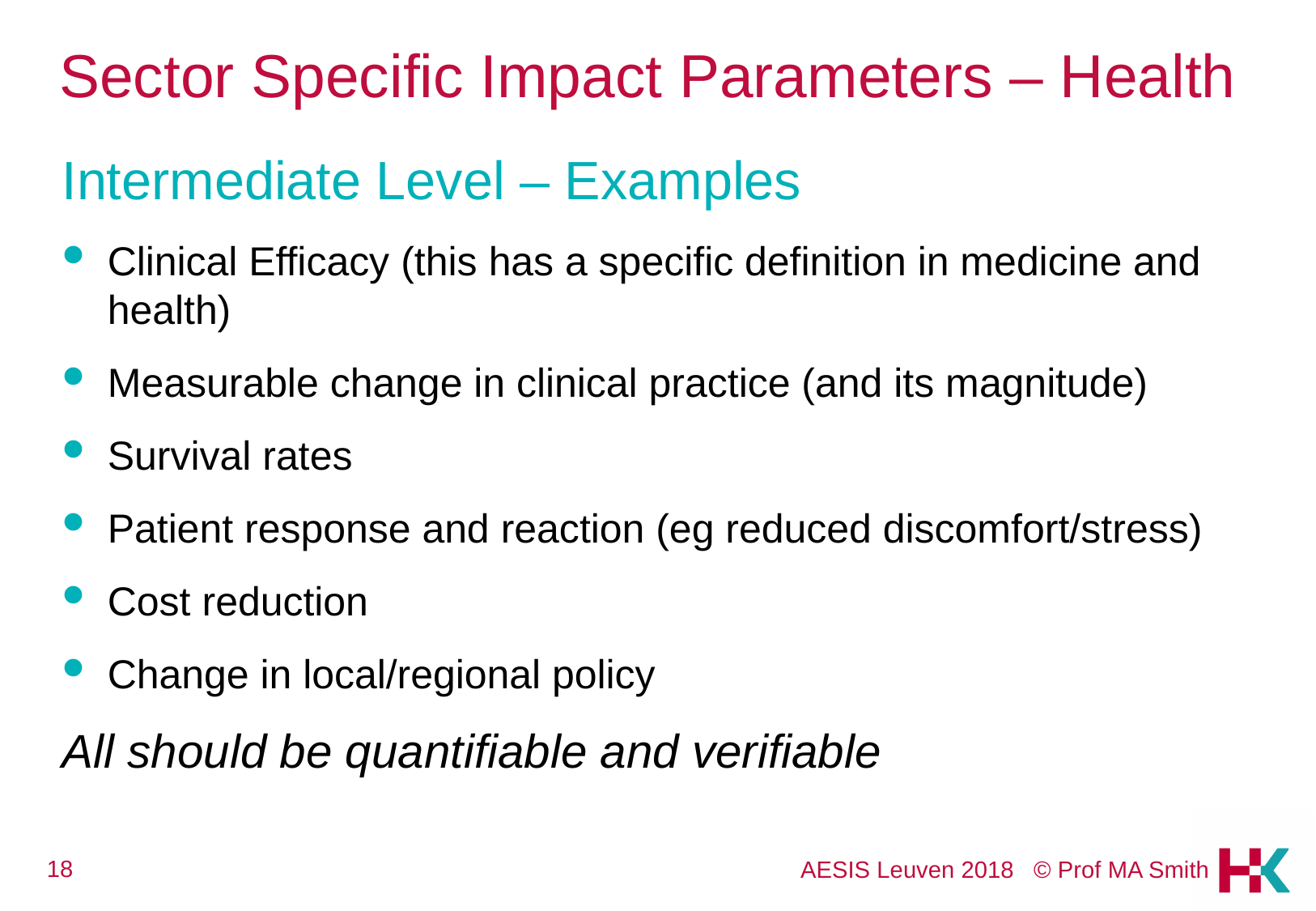

# Sector Specific Impact Parameters – Health
Intermediate Level – Examples
Clinical Efficacy (this has a specific definition in medicine and health)
Measurable change in clinical practice (and its magnitude)
Survival rates
Patient response and reaction (eg reduced discomfort/stress)
Cost reduction
Change in local/regional policy
All should be quantifiable and verifiable